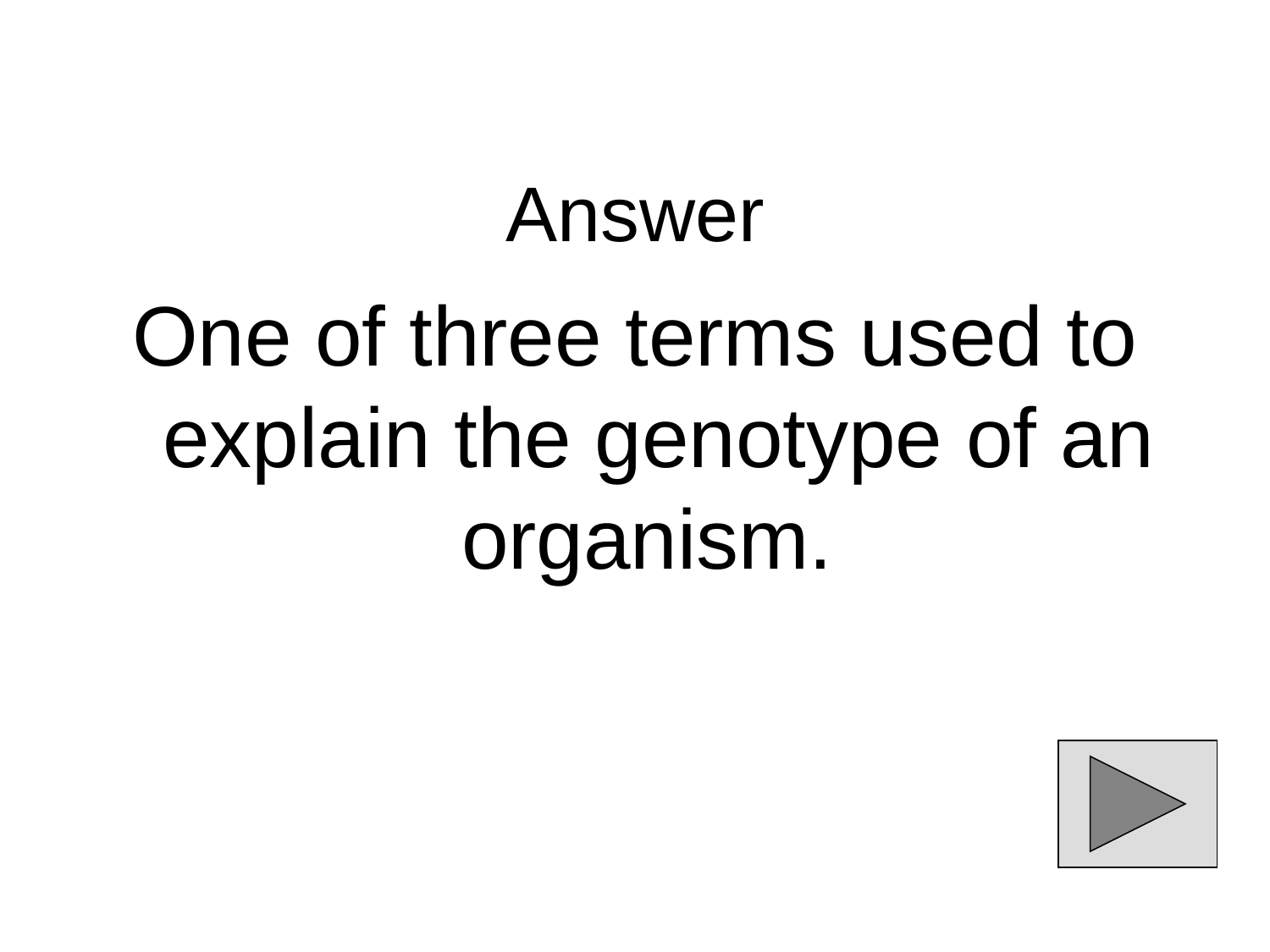

# Answer
One of three terms used to explain the genotype of an organism.